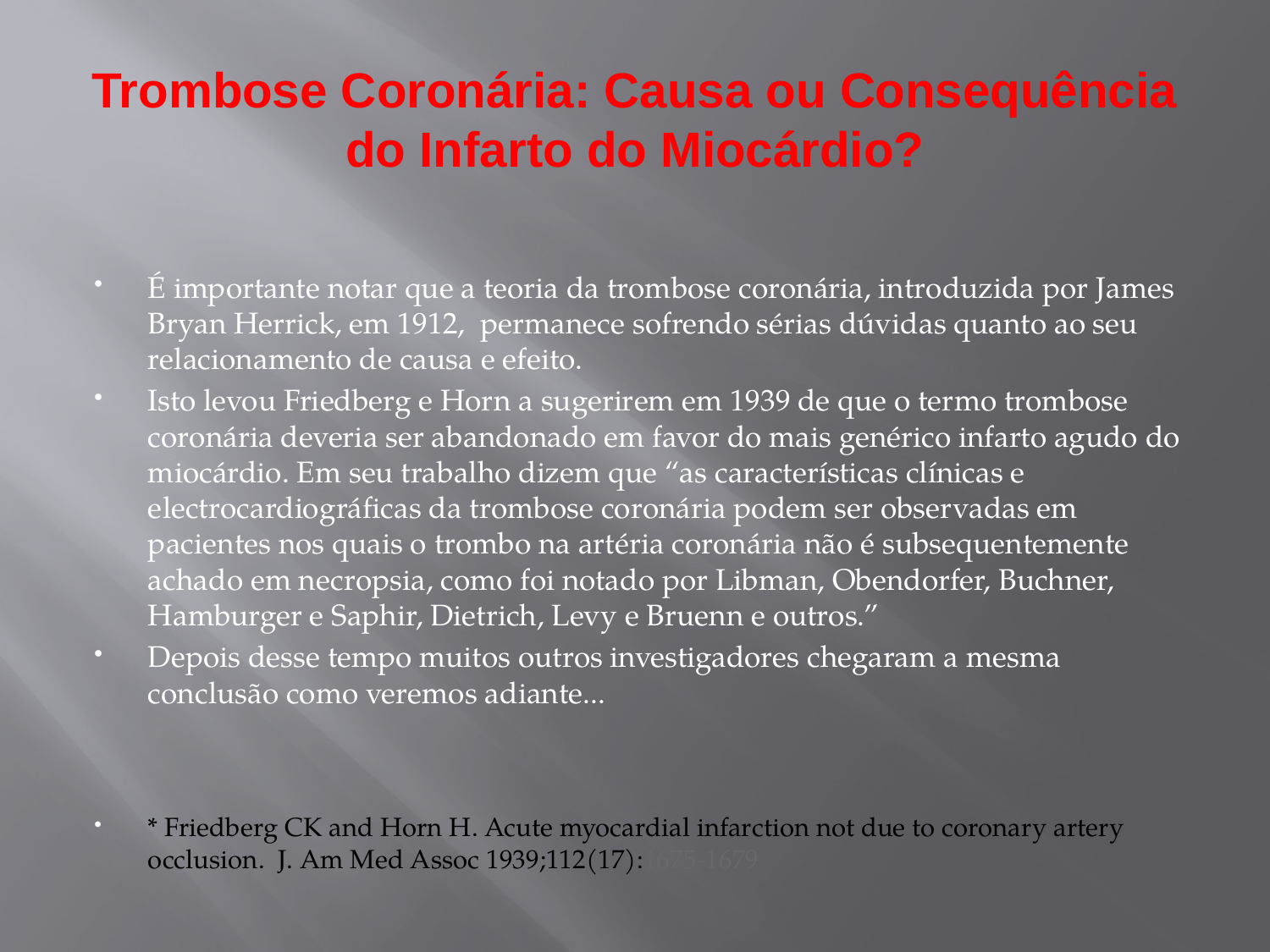

# Trombose Coronária: Causa ou Consequência do Infarto do Miocárdio?

É importante notar que a teoria da trombose coronária, introduzida por James Bryan Herrick, em 1912,  permanece sofrendo sérias dúvidas quanto ao seu relacionamento de causa e efeito.
Isto levou Friedberg e Horn a sugerirem em 1939 de que o termo trombose coronária deveria ser abandonado em favor do mais genérico infarto agudo do miocárdio. Em seu trabalho dizem que “as características clínicas e electrocardiográficas da trombose coronária podem ser observadas em pacientes nos quais o trombo na artéria coronária não é subsequentemente achado em necropsia, como foi notado por Libman, Obendorfer, Buchner, Hamburger e Saphir, Dietrich, Levy e Bruenn e outros.”
Depois desse tempo muitos outros investigadores chegaram a mesma conclusão como veremos adiante...

* Friedberg CK and Horn H. Acute myocardial infarction not due to coronary artery occlusion.  J. Am Med Assoc 1939;112(17):1675-1679